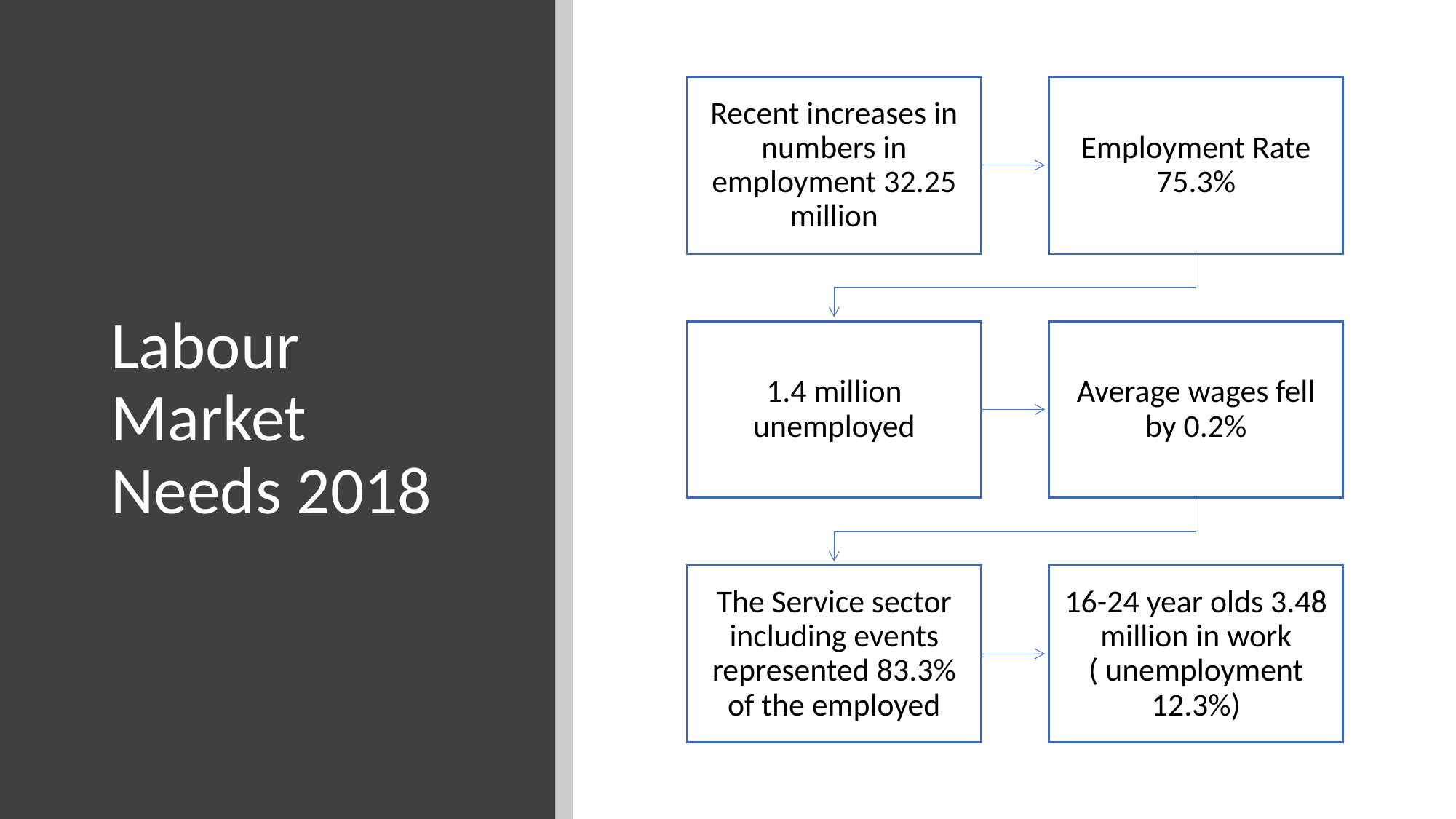

Recent increases in numbers in employment 32.25 million

Employment Rate 75.3%

1.4 million unemployed

Average wages fell by 0.2%

The Service sector including events represented 83.3% of the employed
16-24 year olds 3.48 million in work ( unemployment 12.3%)
# Labour Market Needs 2018